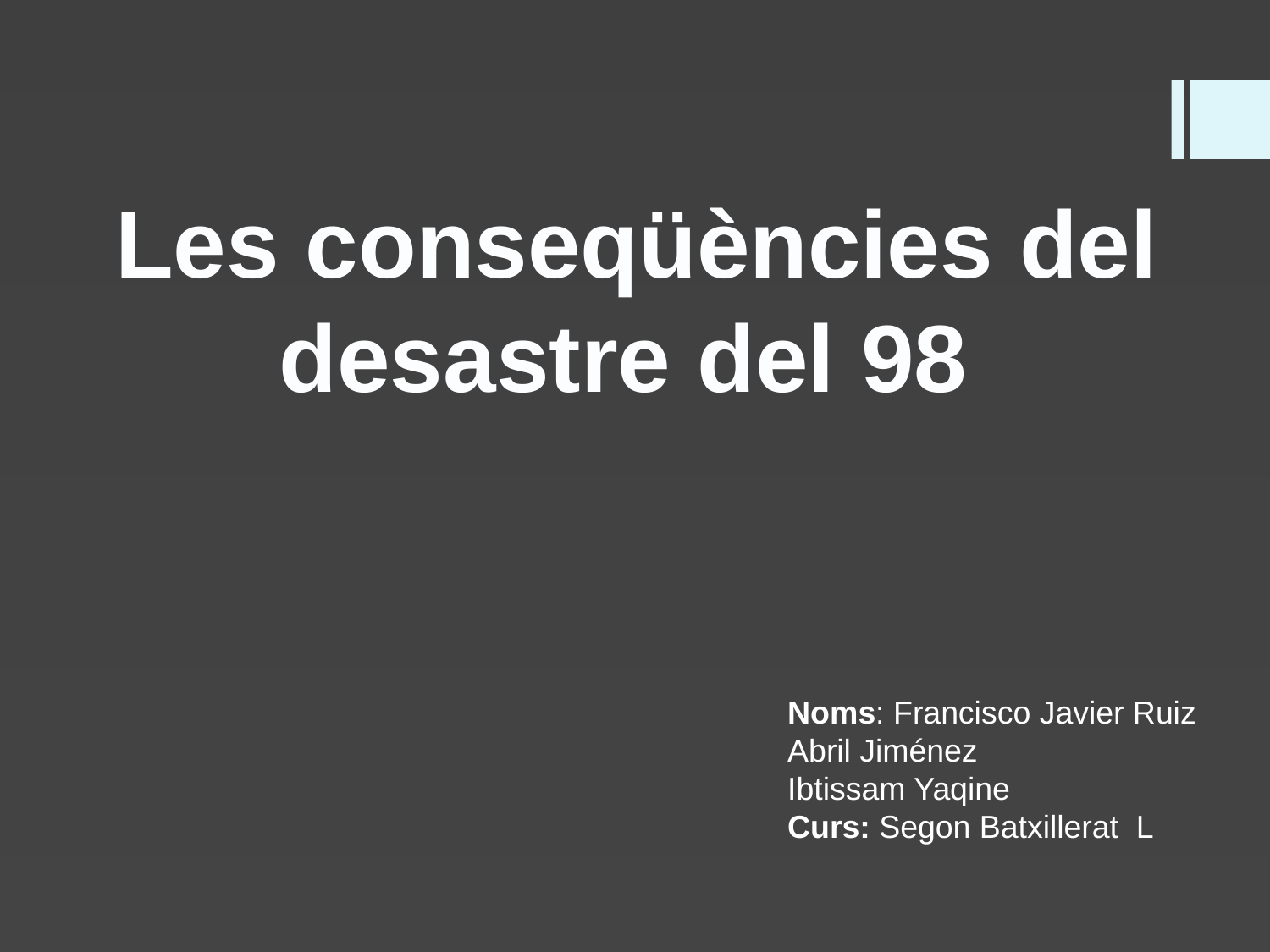

Les conseqüències del desastre del 98
Noms: Francisco Javier Ruiz
Abril Jiménez
Ibtissam Yaqine
Curs: Segon Batxillerat  L